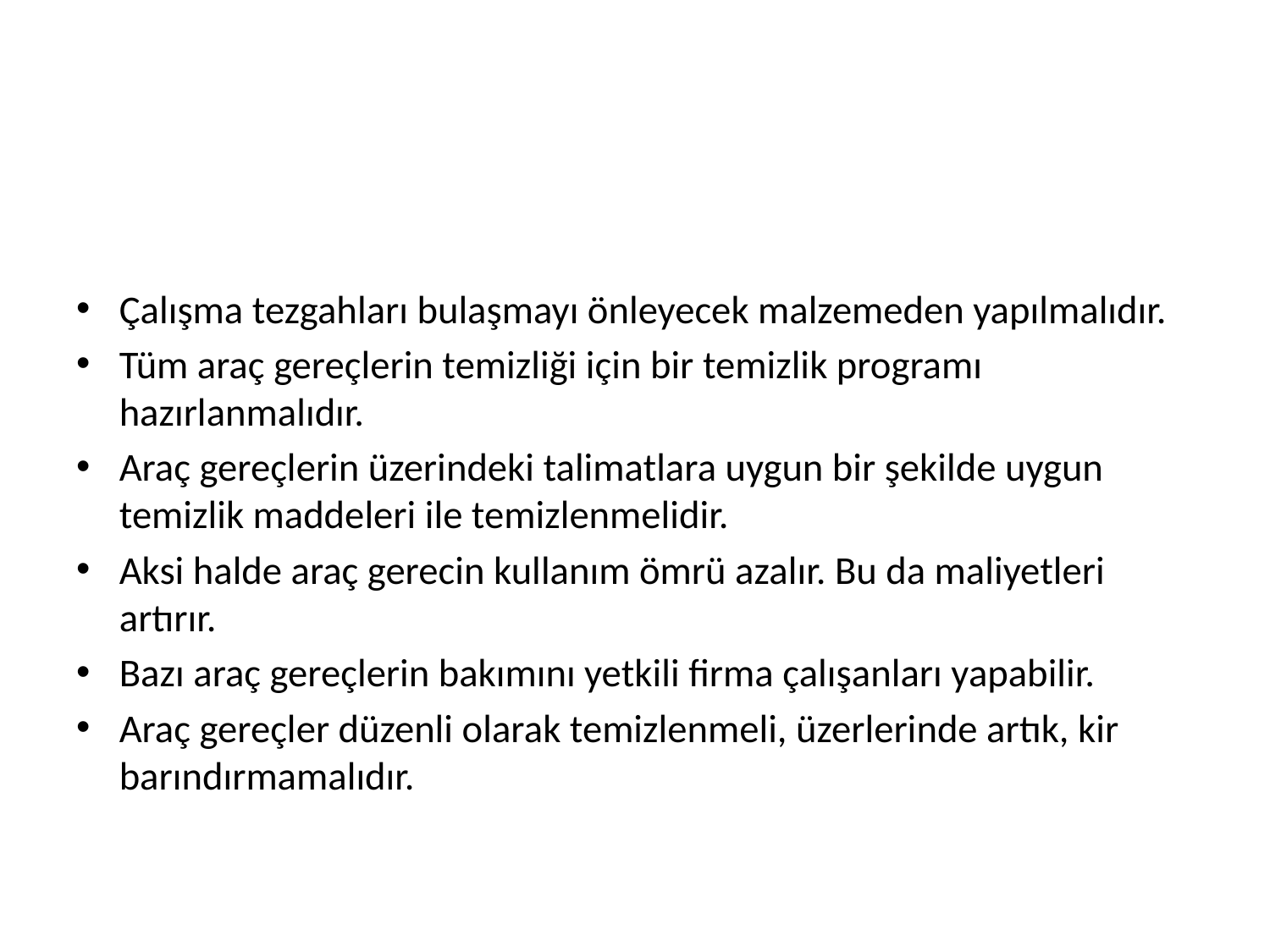

#

Çalışma tezgahları bulaşmayı önleyecek malzemeden yapılmalıdır.
Tüm araç gereçlerin temizliği için bir temizlik programı hazırlanmalıdır.
Araç gereçlerin üzerindeki talimatlara uygun bir şekilde uygun temizlik maddeleri ile temizlenmelidir.
Aksi halde araç gerecin kullanım ömrü azalır. Bu da maliyetleri artırır.
Bazı araç gereçlerin bakımını yetkili firma çalışanları yapabilir.
Araç gereçler düzenli olarak temizlenmeli, üzerlerinde artık, kir barındırmamalıdır.